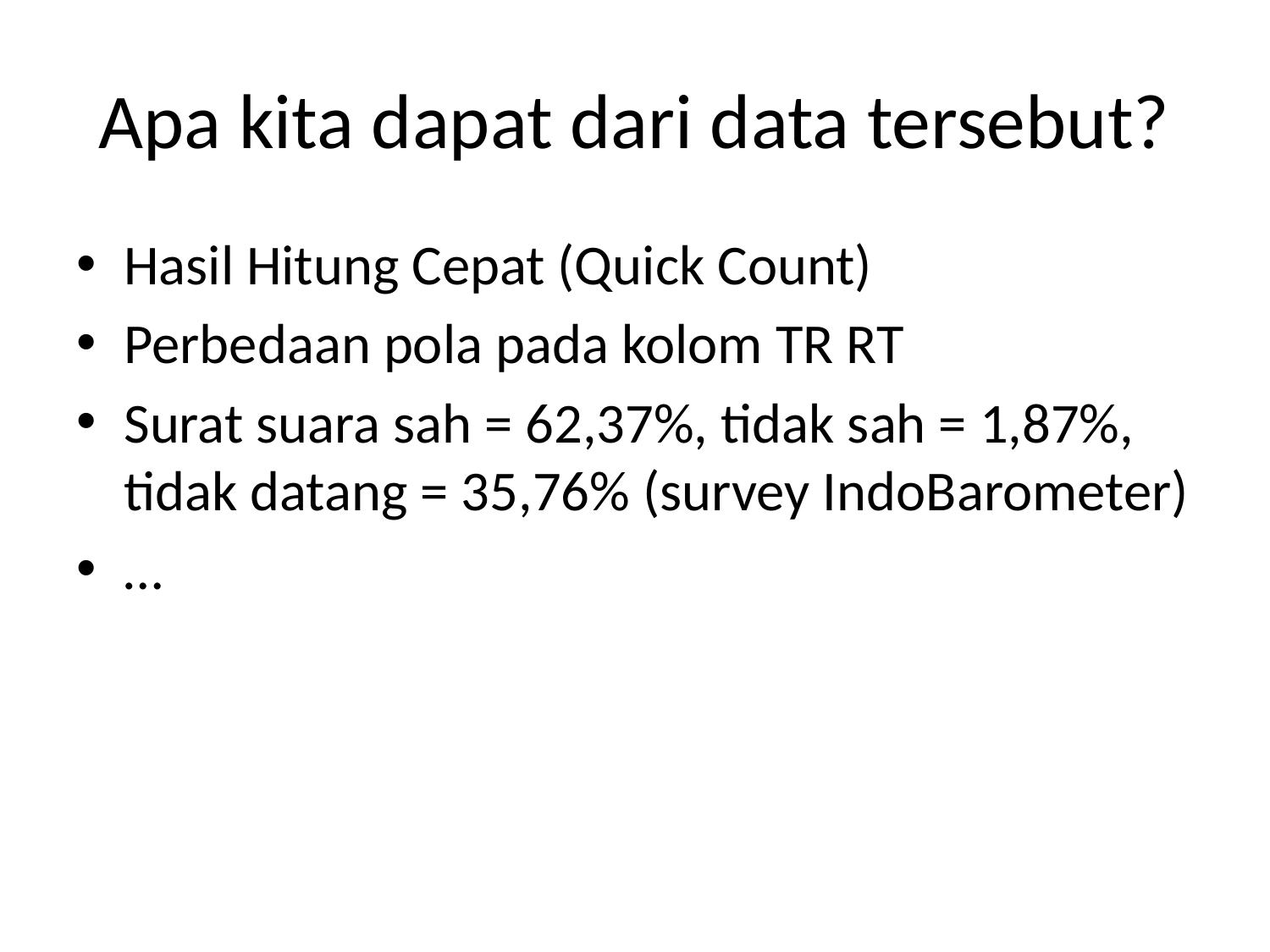

# Apa kita dapat dari data tersebut?
Hasil Hitung Cepat (Quick Count)
Perbedaan pola pada kolom TR RT
Surat suara sah = 62,37%, tidak sah = 1,87%, tidak datang = 35,76% (survey IndoBarometer)
…